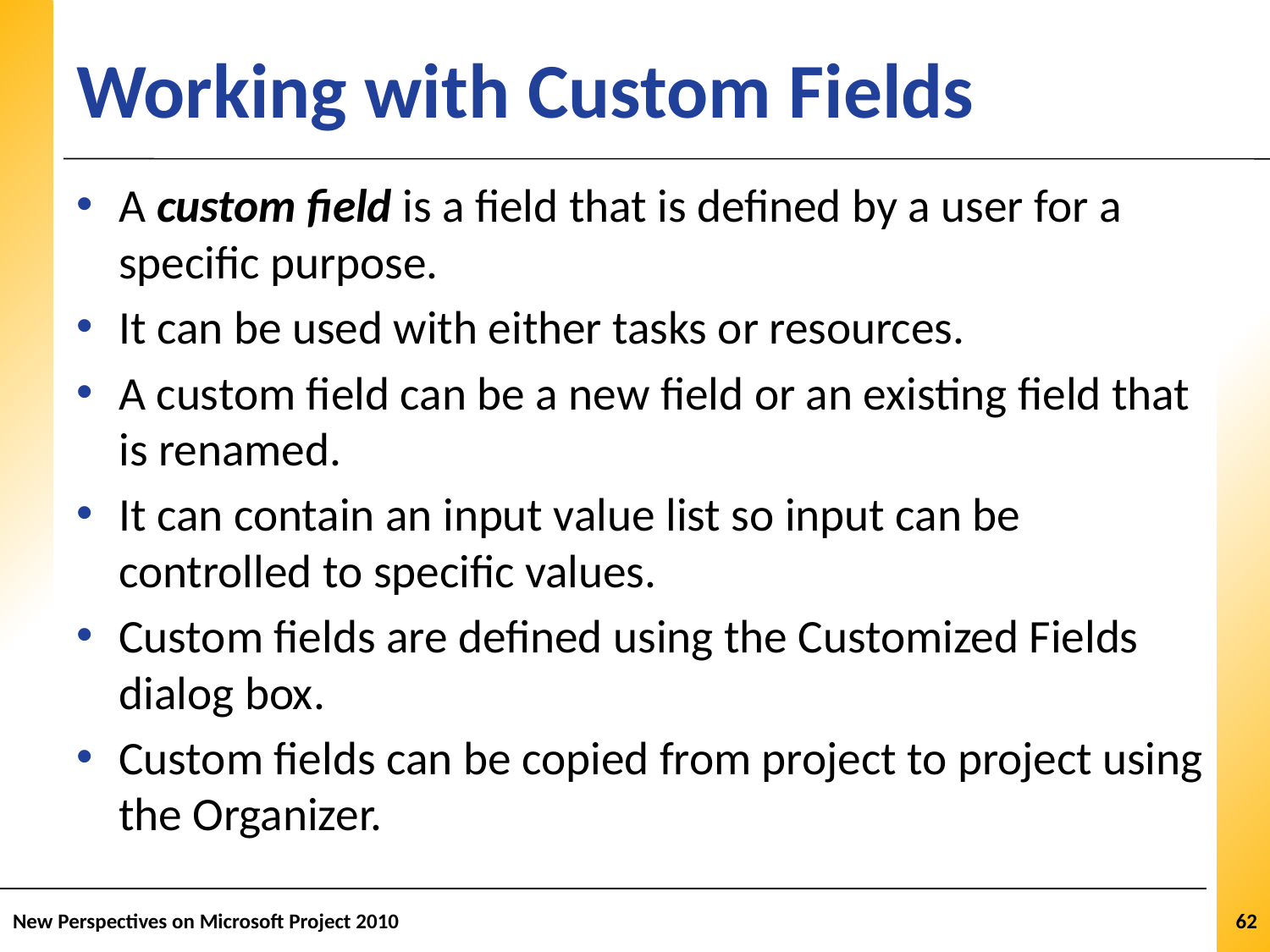

# Working with Custom Fields
A custom field is a field that is defined by a user for a specific purpose.
It can be used with either tasks or resources.
A custom field can be a new field or an existing field that is renamed.
It can contain an input value list so input can be controlled to specific values.
Custom fields are defined using the Customized Fields dialog box.
Custom fields can be copied from project to project using the Organizer.
New Perspectives on Microsoft Project 2010
62